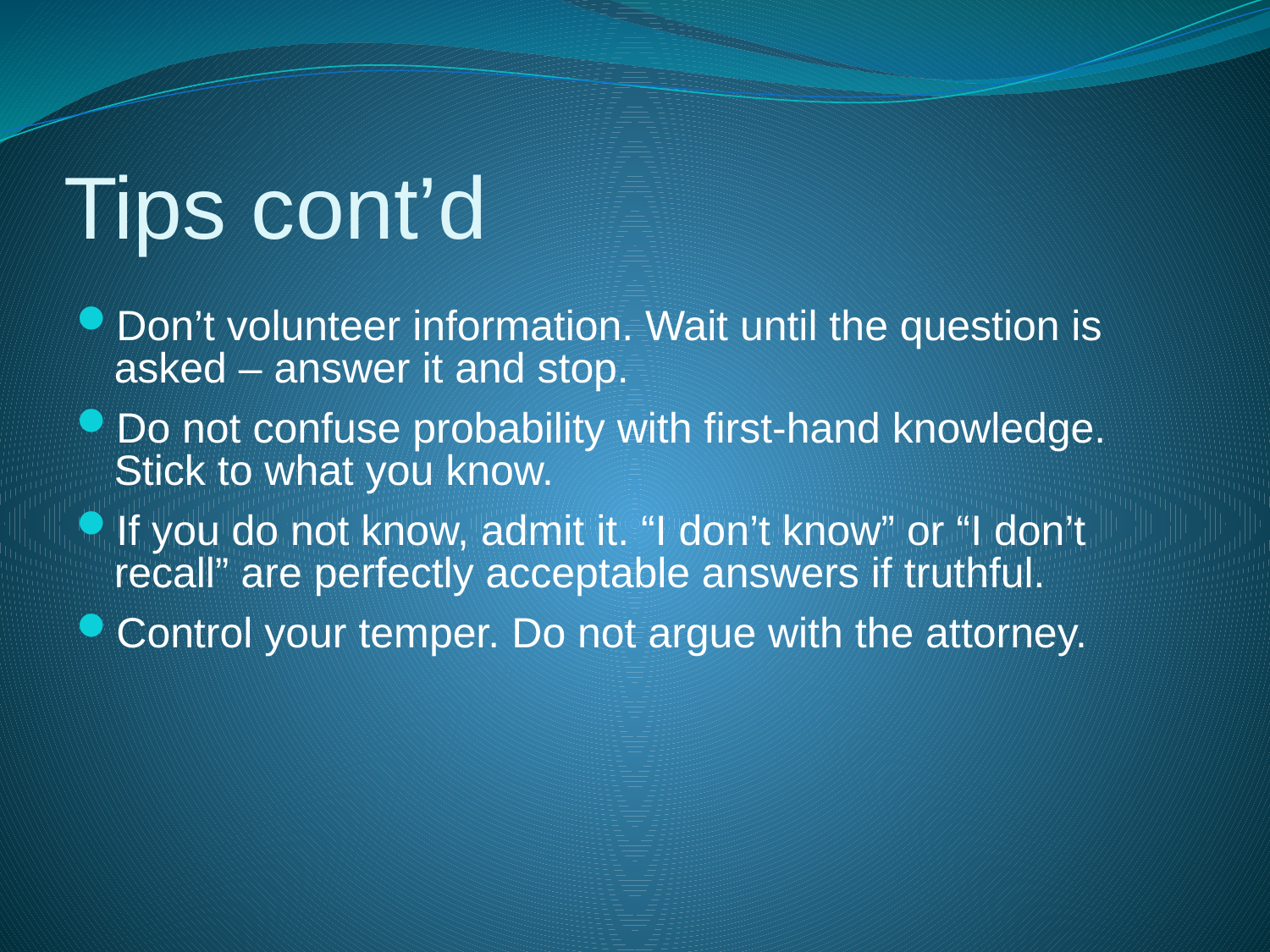

# Tips cont’d
Don’t volunteer information. Wait until the question is asked – answer it and stop.
Do not confuse probability with first-hand knowledge. Stick to what you know.
If you do not know, admit it. “I don’t know” or “I don’t recall” are perfectly acceptable answers if truthful.
Control your temper. Do not argue with the attorney.